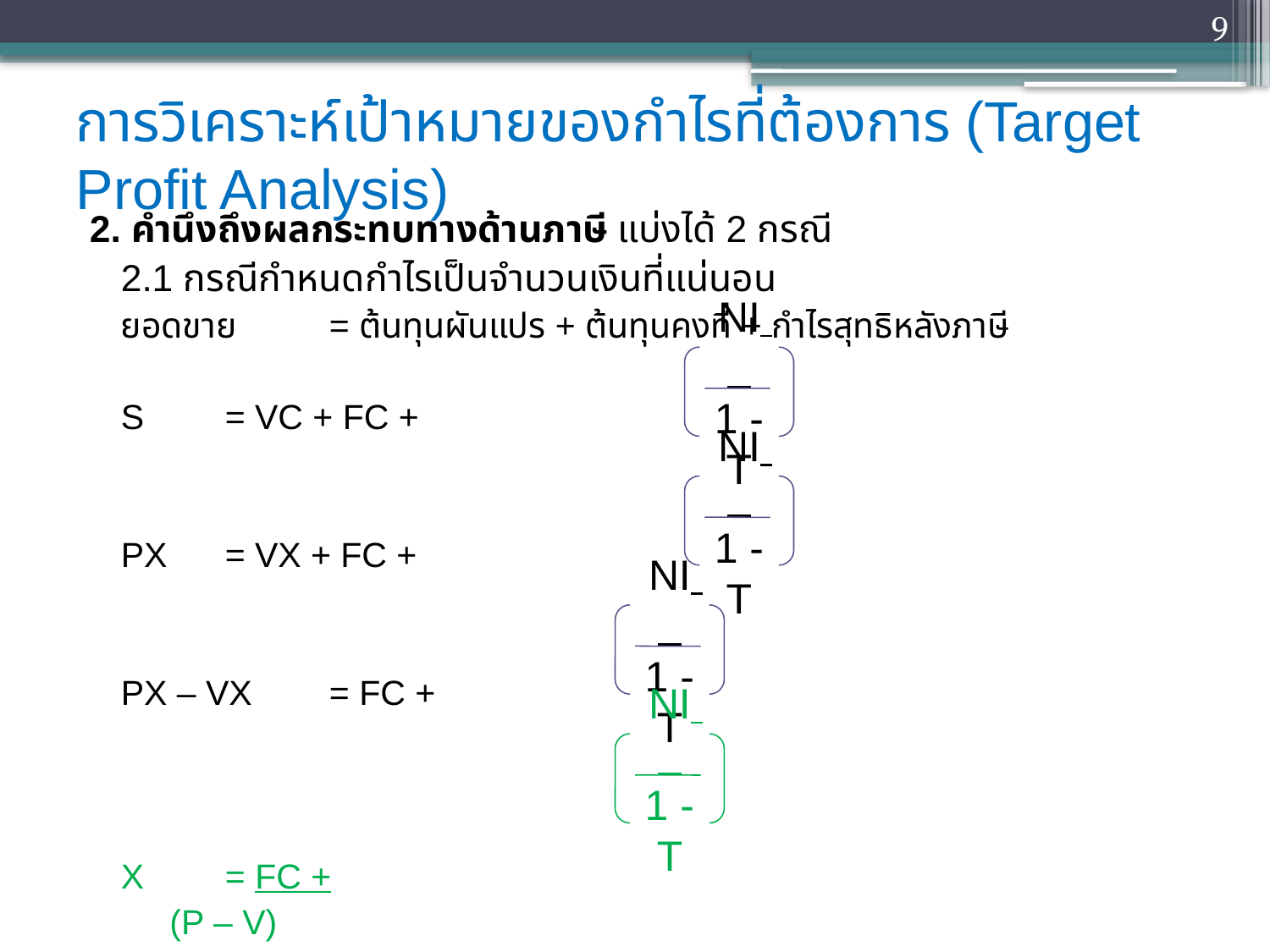

9
# การวิเคราะห์เป้าหมายของกำไรที่ต้องการ (Target Profit Analysis)
2. คำนึงถึงผลกระทบทางด้านภาษี แบ่งได้ 2 กรณี
	2.1 กรณีกำหนดกำไรเป็นจำนวนเงินที่แน่นอน
		ยอดขาย 	= ต้นทุนผันแปร + ต้นทุนคงที่ + กำไรสุทธิหลังภาษี

		S	= VC + FC +

		PX	= VX + FC +

		PX – VX	= FC +

		X	= FC +
			     (P – V)
 NI
1 - T
 NI
1 - T
 NI
1 - T
 NI
1 - T